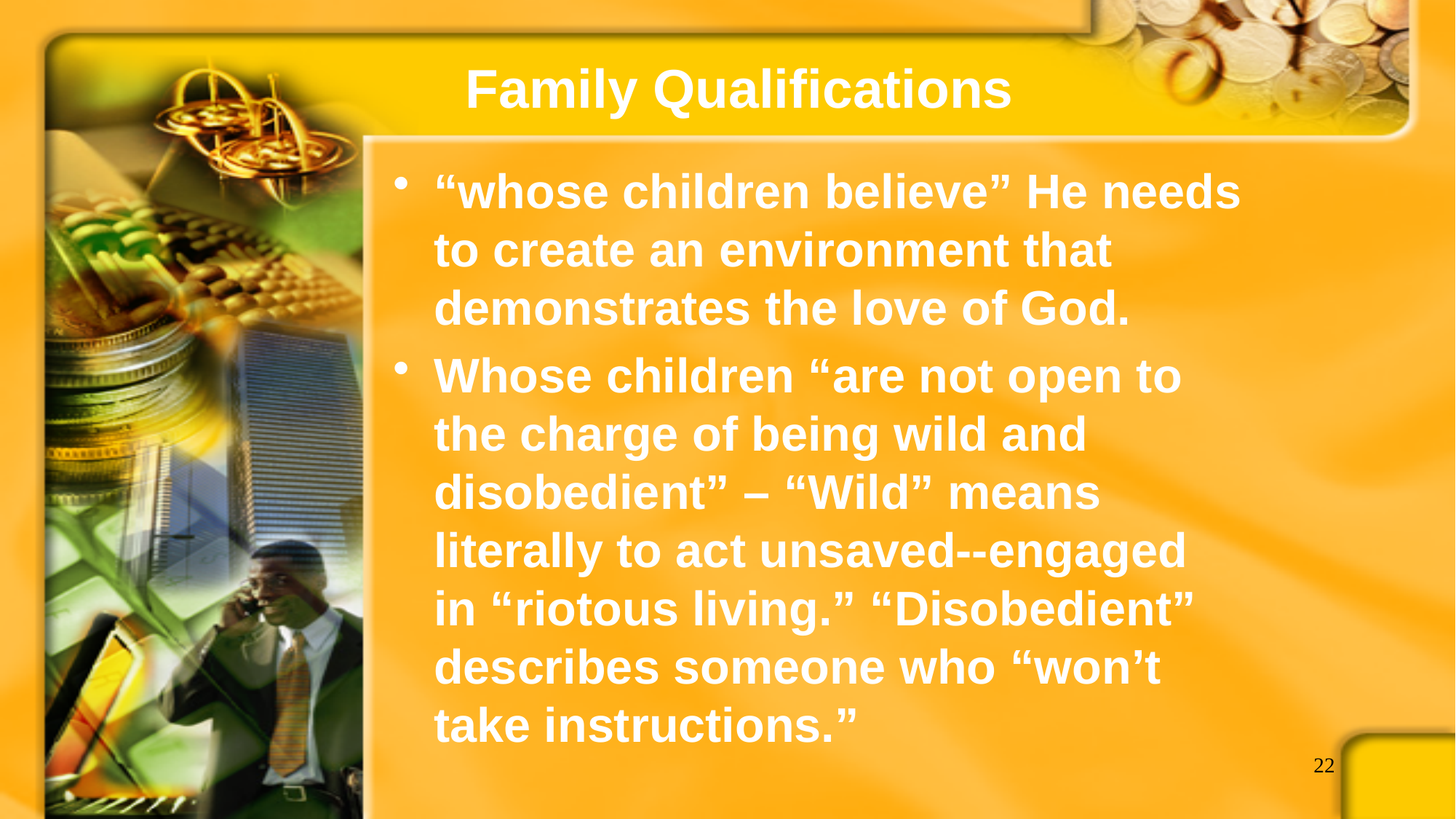

# Family Qualifications
“whose children believe” He needs to create an environment that demonstrates the love of God.
Whose children “are not open to the charge of being wild and disobedient” – “Wild” means literally to act unsaved--engaged in “riotous living.” “Disobedient” describes someone who “won’t take instructions.”
22